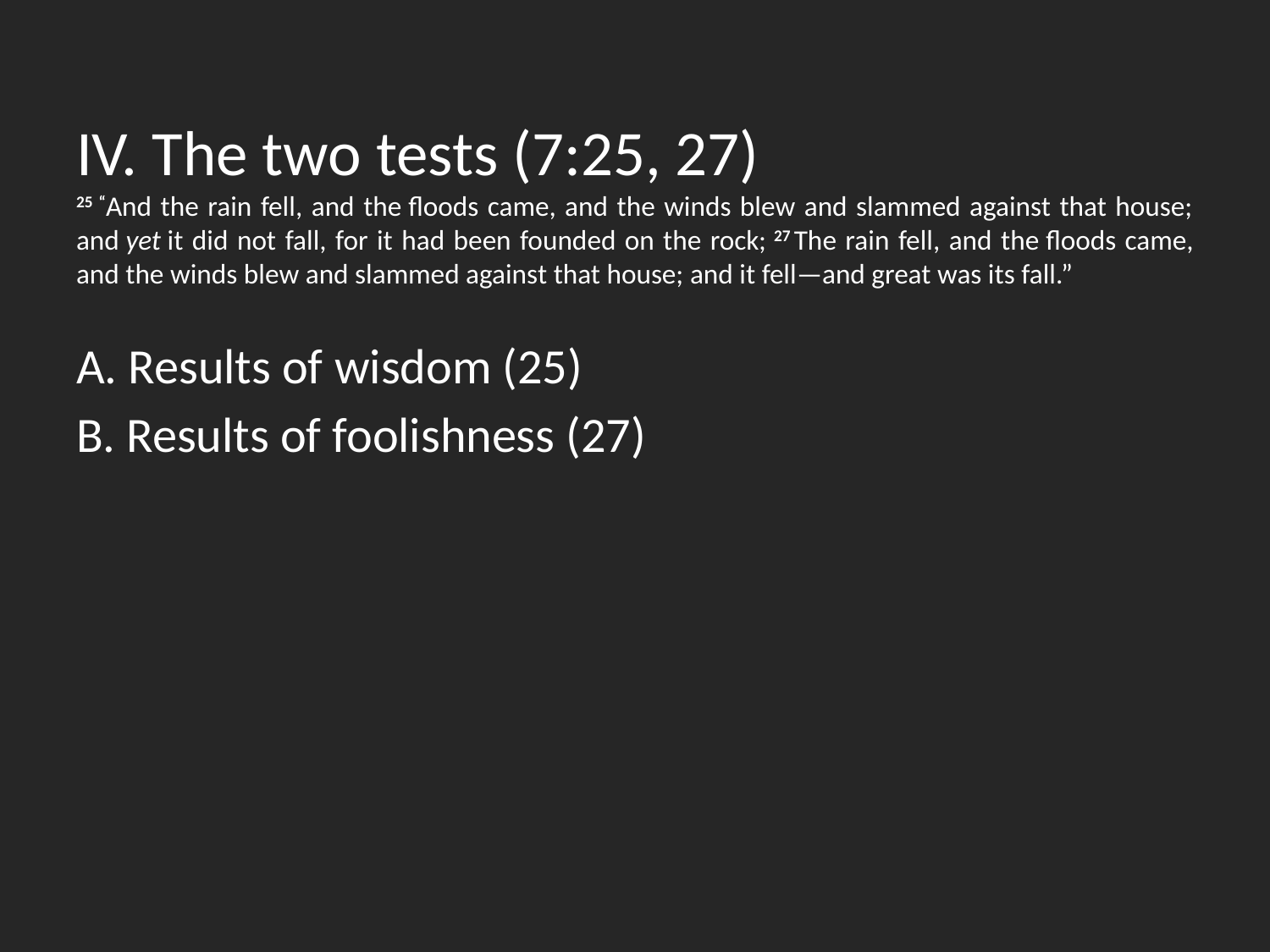

IV. The two tests (7:25, 27)
25 “And the rain fell, and the floods came, and the winds blew and slammed against that house; and yet it did not fall, for it had been founded on the rock; 27 The rain fell, and the floods came, and the winds blew and slammed against that house; and it fell—and great was its fall.”

A. Results of wisdom (25)
B. Results of foolishness (27)